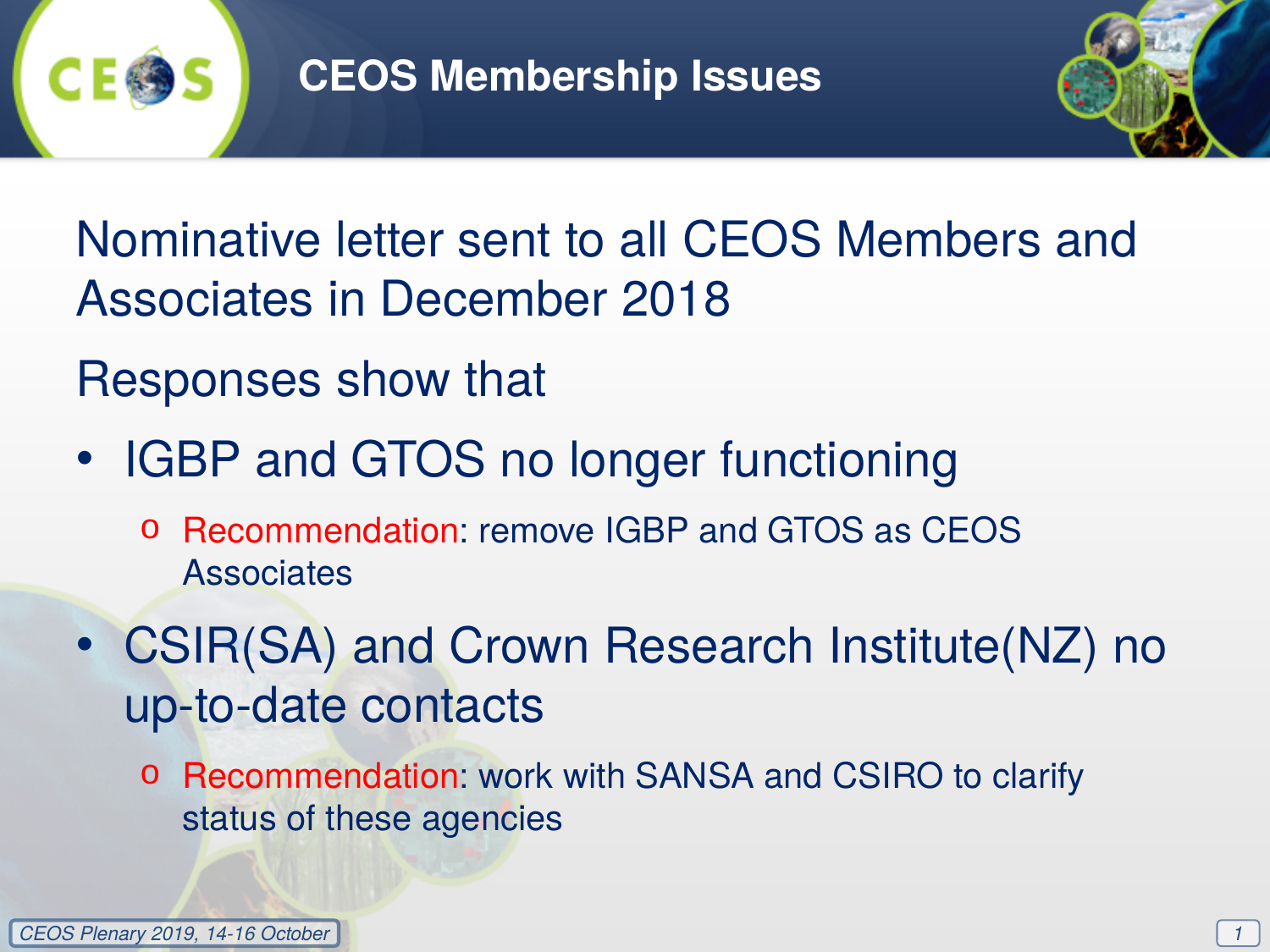

CEOS Membership Issues
Nominative letter sent to all CEOS Members and Associates in December 2018
Responses show that
IGBP and GTOS no longer functioning
Recommendation: remove IGBP and GTOS as CEOS Associates
CSIR(SA) and Crown Research Institute(NZ) no up-to-date contacts
Recommendation: work with SANSA and CSIRO to clarify status of these agencies
1